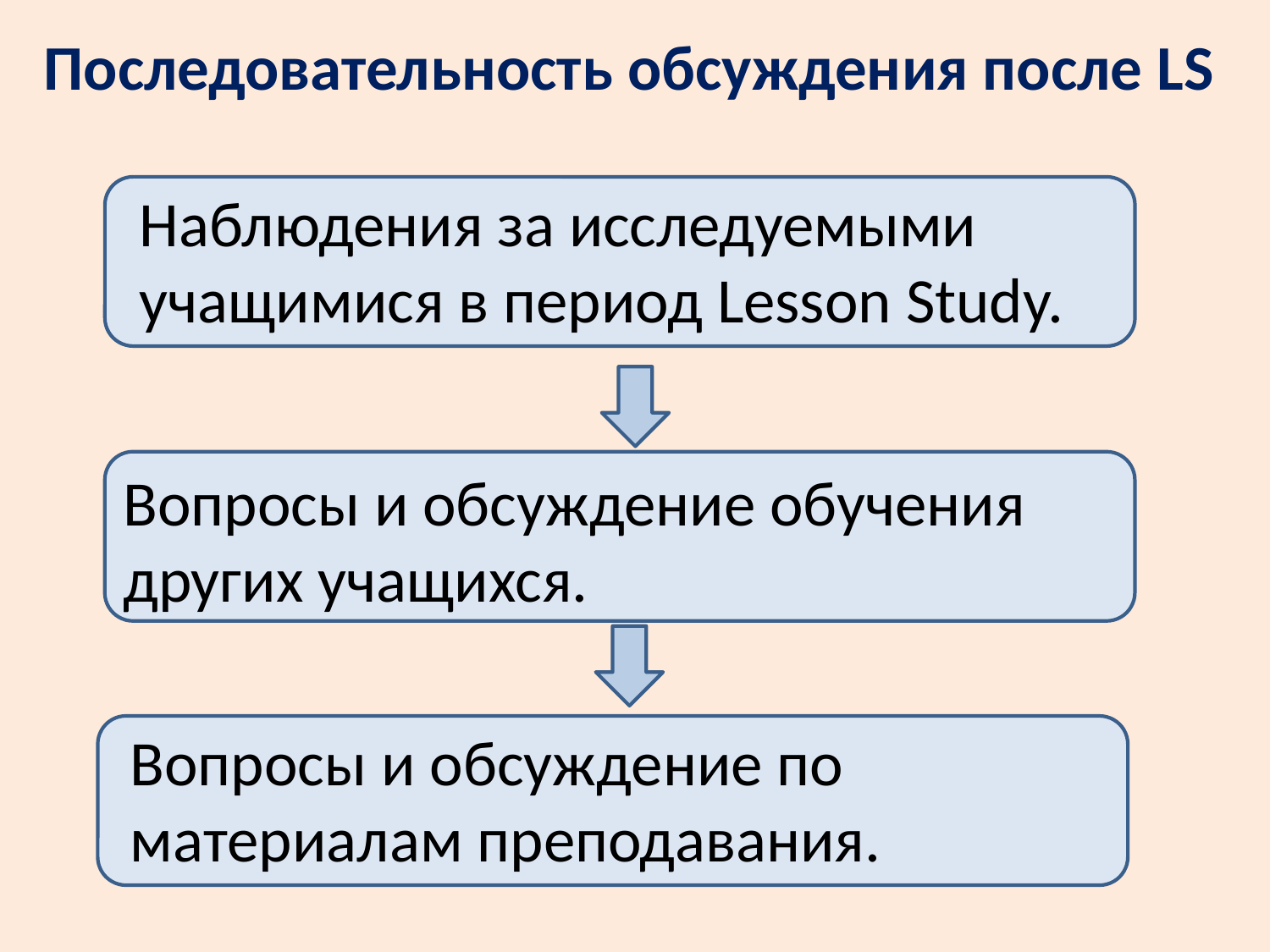

# Последовательность обсуждения после LS

Наблюдения за исследуемыми учащимися в период Lesson Study.

Вопросы и обсуждение обучения других учащихся.

Вопросы и обсуждение по материалам преподавания.